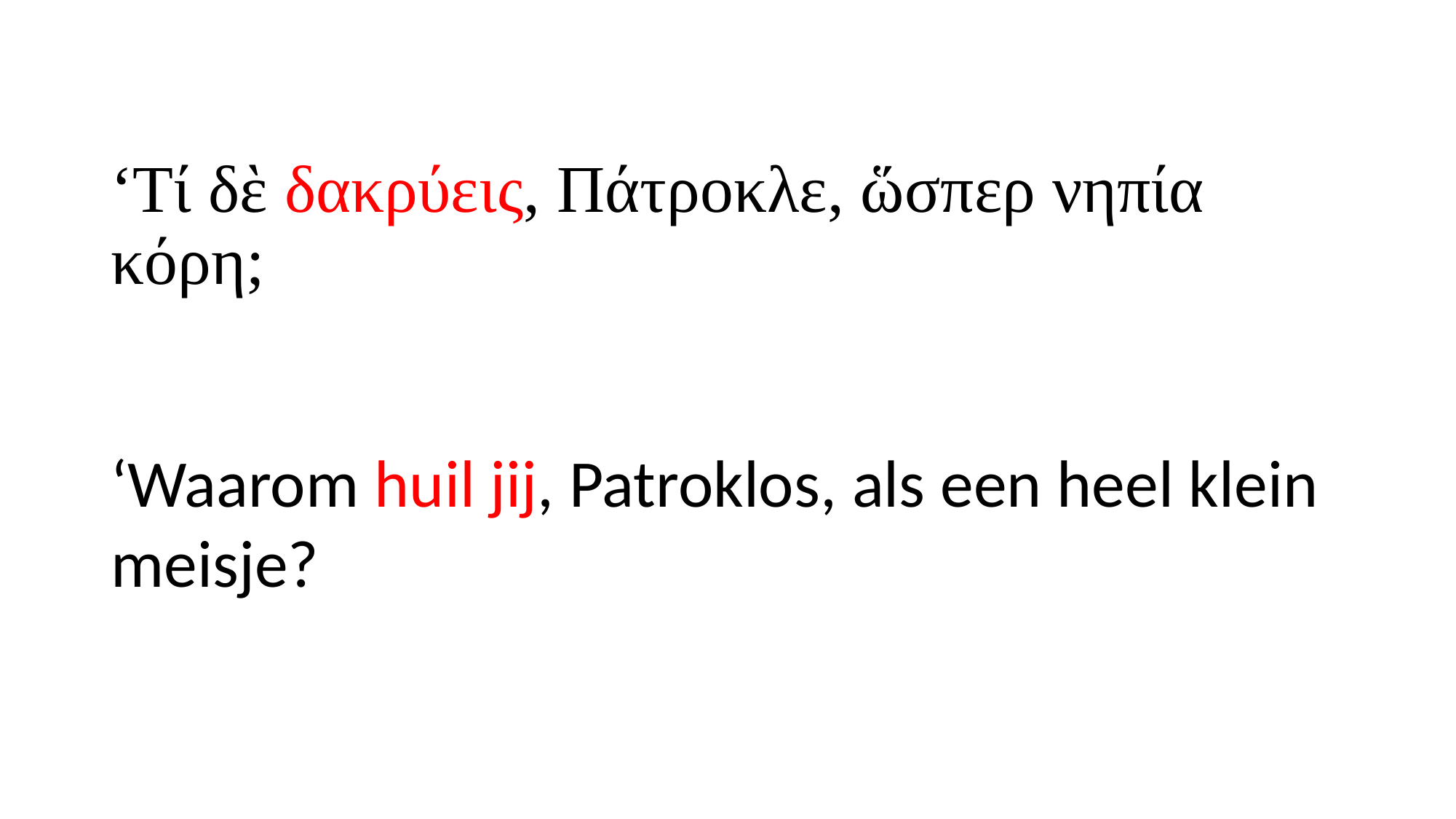

# ‘Τί δὲ δακρύεις, Πάτροκλε, ὥσπερ νηπία κόρη;
‘Waarom huil jij, Patroklos, als een heel klein meisje?